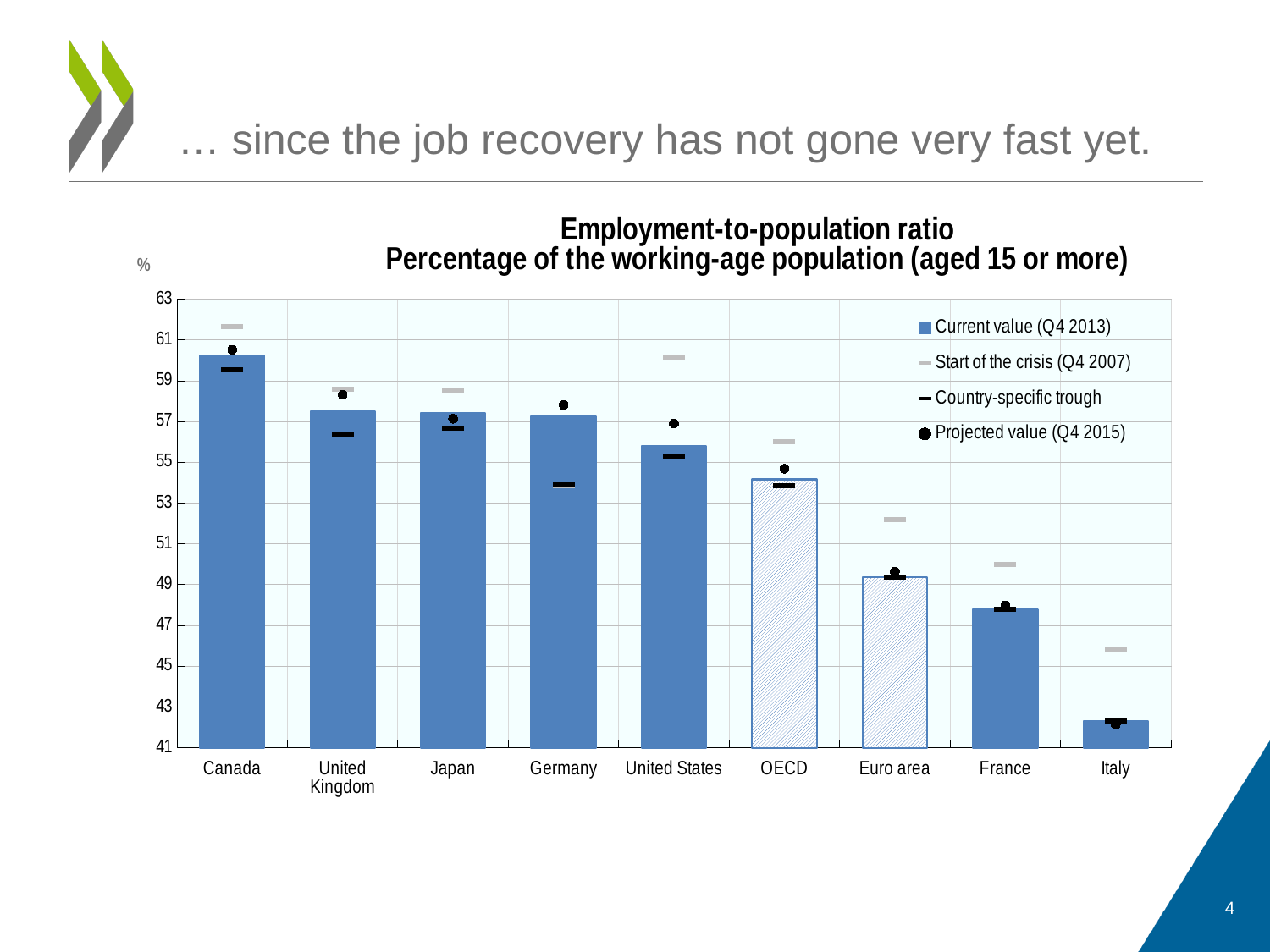

# … since the job recovery has not gone very fast yet.

### Chart: Employment-to-population ratio
Percentage of the working-age population (aged 15 or more)

| Category | Current value (Q4 2013) | Start of the crisis (Q4 2007) | Country-specific trough | Projected value (Q4 2015) |
|---|---|---|---|---|
| Canada | 60.22582 | 61.66014 | 59.52806 | 60.52444 |
| United Kingdom | 57.48804 | 58.5837 | 56.37547 | 58.31127 |
| Japan | 57.41741 | 58.5079 | 56.69454 | 57.13982 |
| Germany | 57.24458 | 53.86762 | 53.92028 | 57.81326 |
| United States | 55.80581 | 60.1622 | 55.2775 | 56.89952 |
| OECD | 54.16422 | 56.00962 | 53.83968 | 54.68313 |
| Euro area | 49.38432 | 52.17181 | 49.38432 | 49.62966 |
| France | 47.78845 | 50.00439 | 47.78845 | 47.97543 |
| Italy | 42.32236 | 45.85799 | 42.32236 | 42.12822 |
4